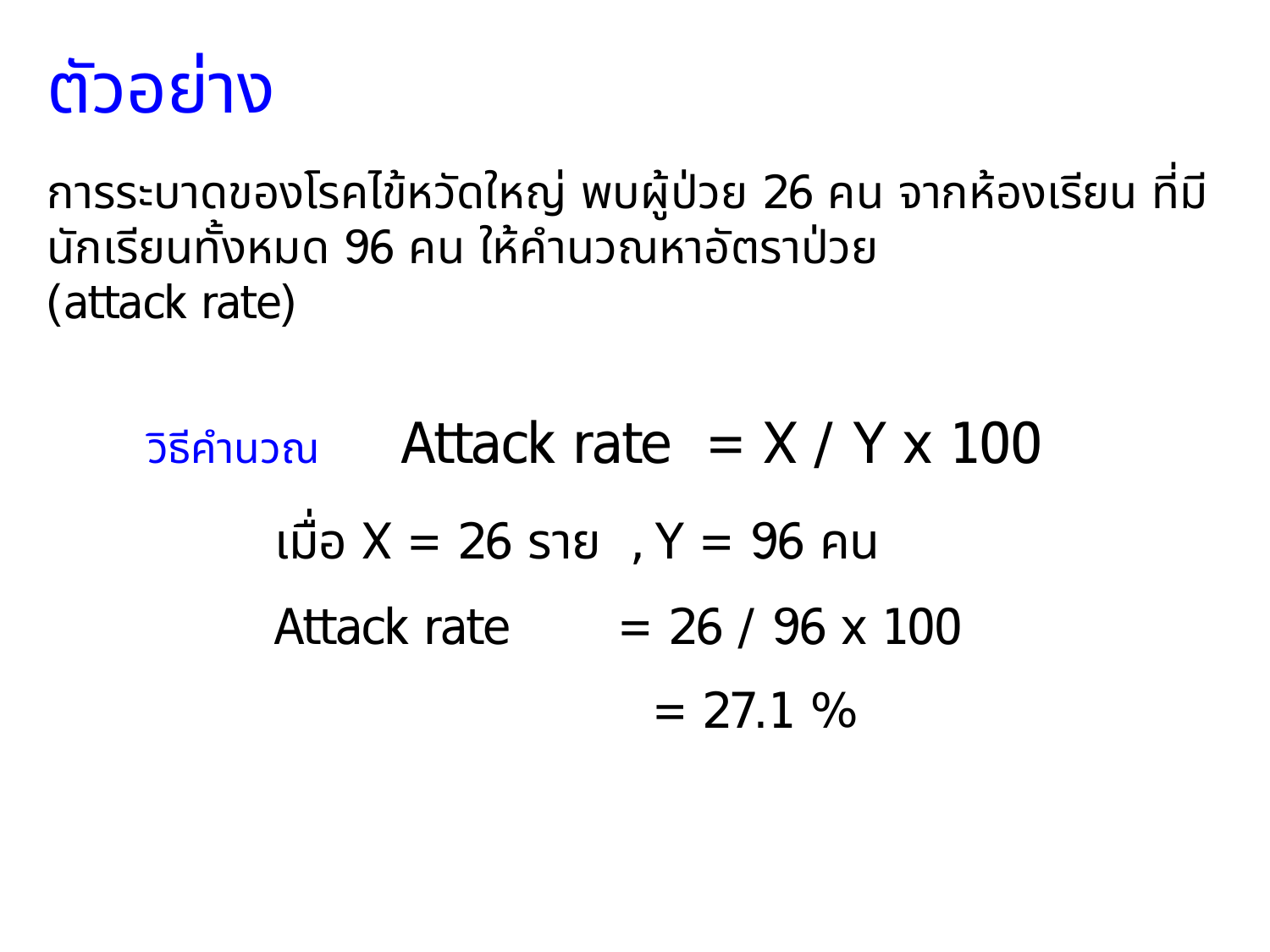

ตัวอย่าง
การระบาดของโรคไข้หวัดใหญ่ พบผู้ป่วย 26 คน จากห้องเรียน ที่มีนักเรียนทั้งหมด 96 คน ให้คำนวณหาอัตราป่วย
(attack rate)

วิธีคำนวณ	Attack rate  = X / Y x 100
	เมื่อ X = 26 ราย  ,	Y = 96 คน
	Attack rate       = 26 / 96 x 100
			        = 27.1 %